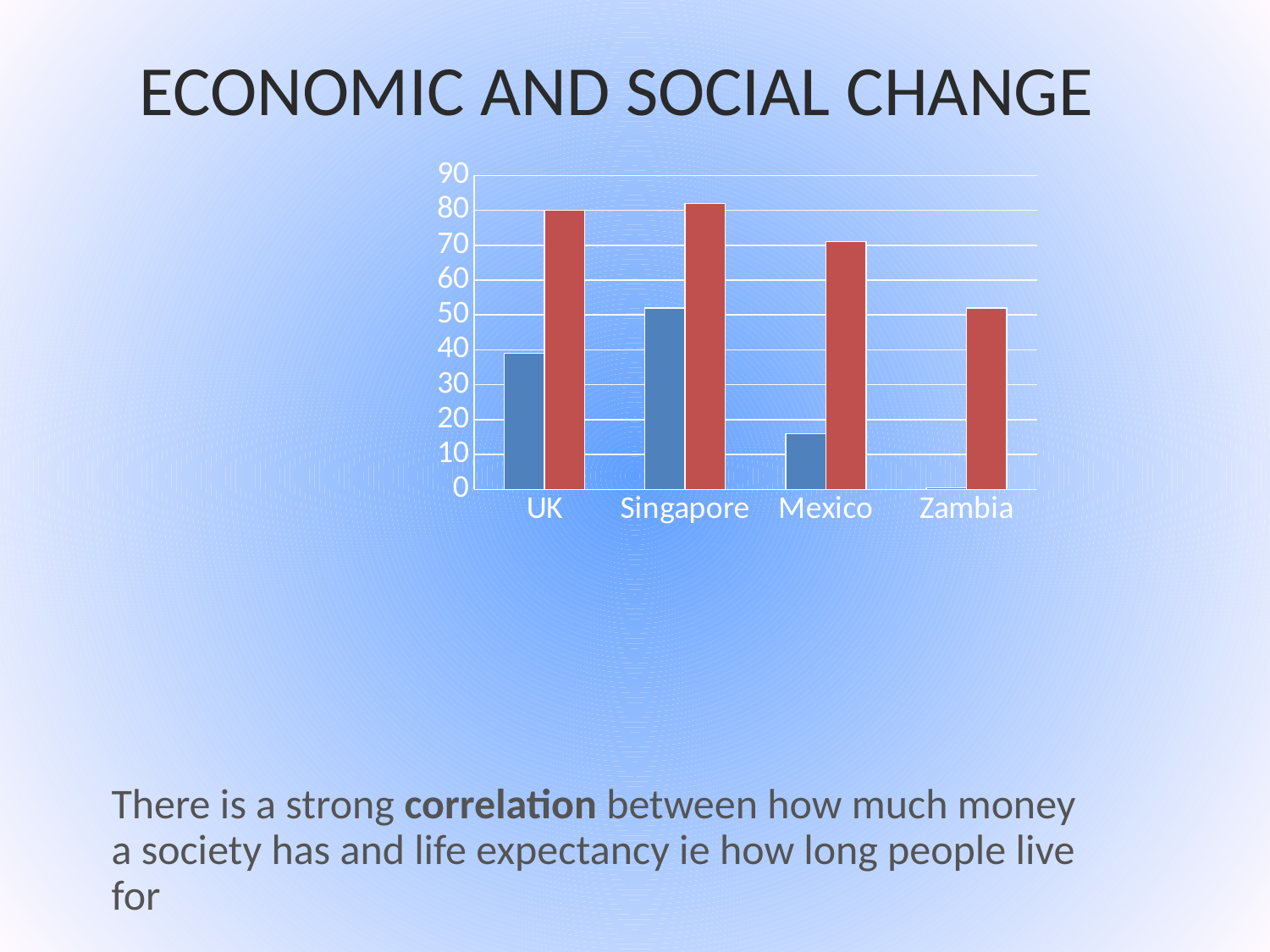

# Economic and social change

### Chart

| Category | GDP per capita in US$1000 (a measure of wealth) | Life expectancy at birth |
|---|---|---|
| UK | 39.0 | 80.0 |
| Singapore | 52.0 | 82.0 |
| Mexico | 16.0 | 71.0 |
| Zambia | 0.5 | 52.0 |
There is a strong correlation between how much money a society has and life expectancy ie how long people live for